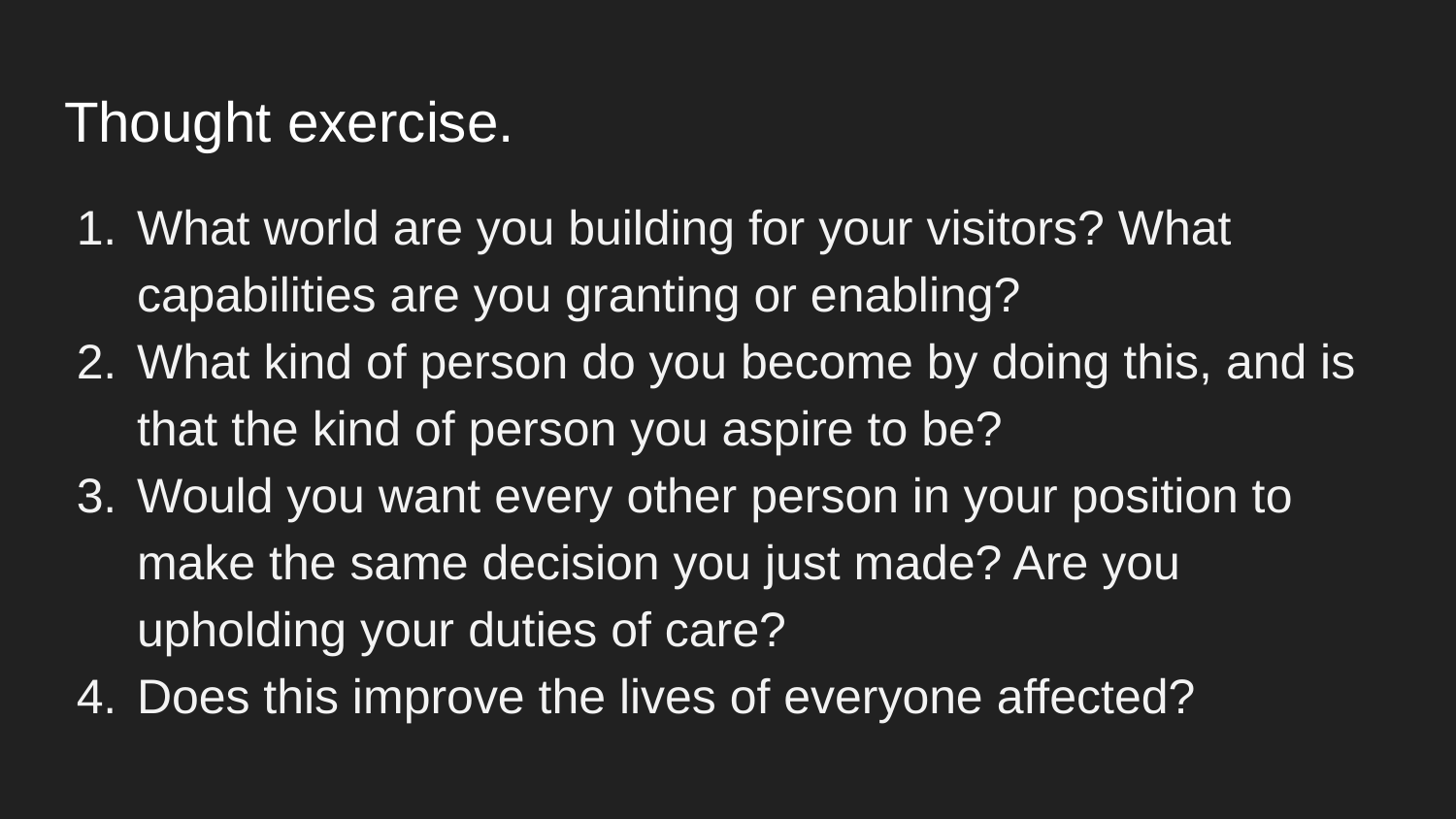

# Thought exercise.
What world are you building for your visitors? What capabilities are you granting or enabling?
What kind of person do you become by doing this, and is that the kind of person you aspire to be?
Would you want every other person in your position to make the same decision you just made? Are you upholding your duties of care?
Does this improve the lives of everyone affected?